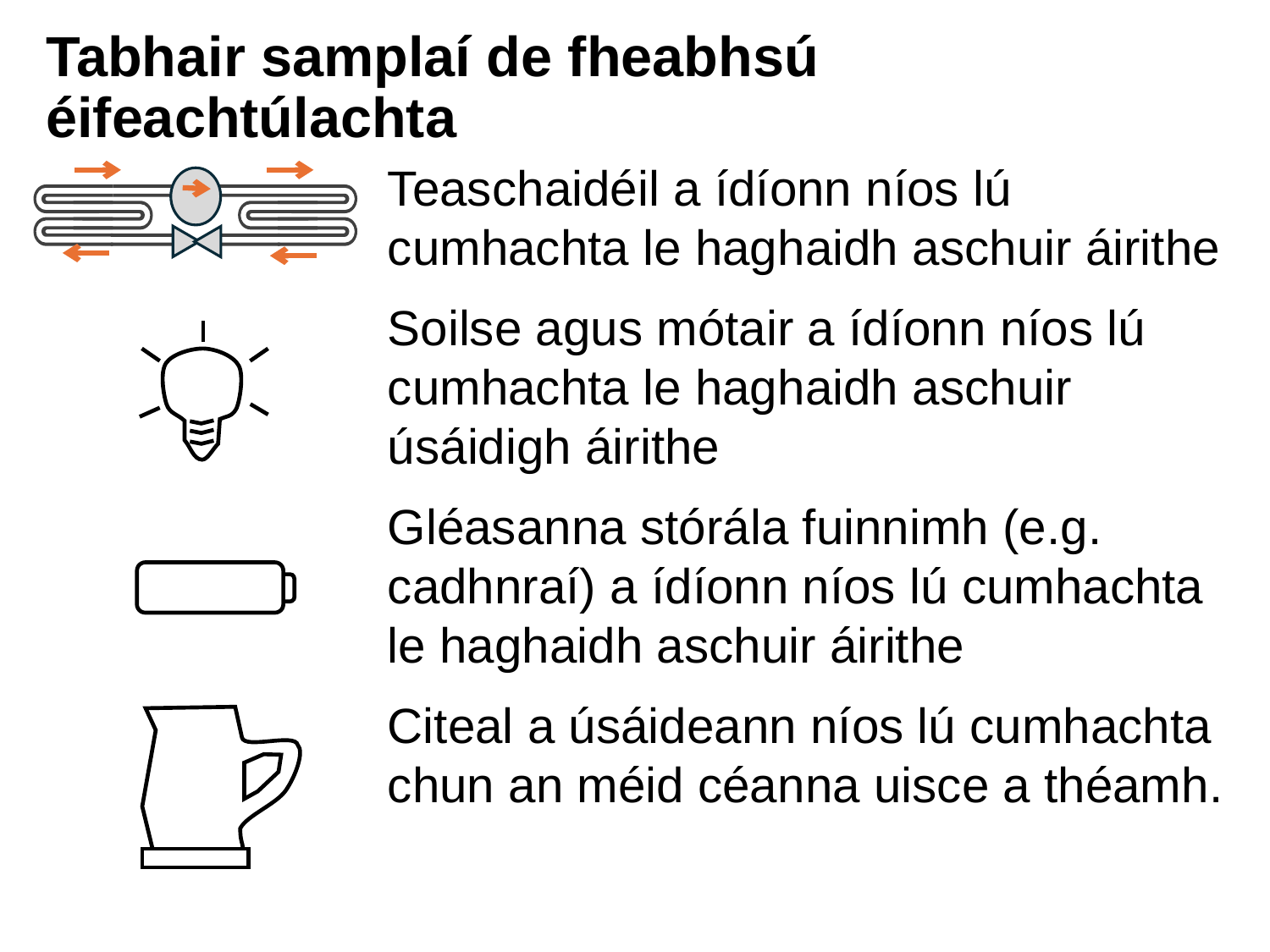

# Tabhair samplaí de fheabhsú éifeachtúlachta
Teaschaidéil a ídíonn níos lú cumhachta le haghaidh aschuir áirithe
Soilse agus mótair a ídíonn níos lú cumhachta le haghaidh aschuir úsáidigh áirithe
Gléasanna stórála fuinnimh (e.g. cadhnraí) a ídíonn níos lú cumhachta le haghaidh aschuir áirithe
Citeal a úsáideann níos lú cumhachta chun an méid céanna uisce a théamh.